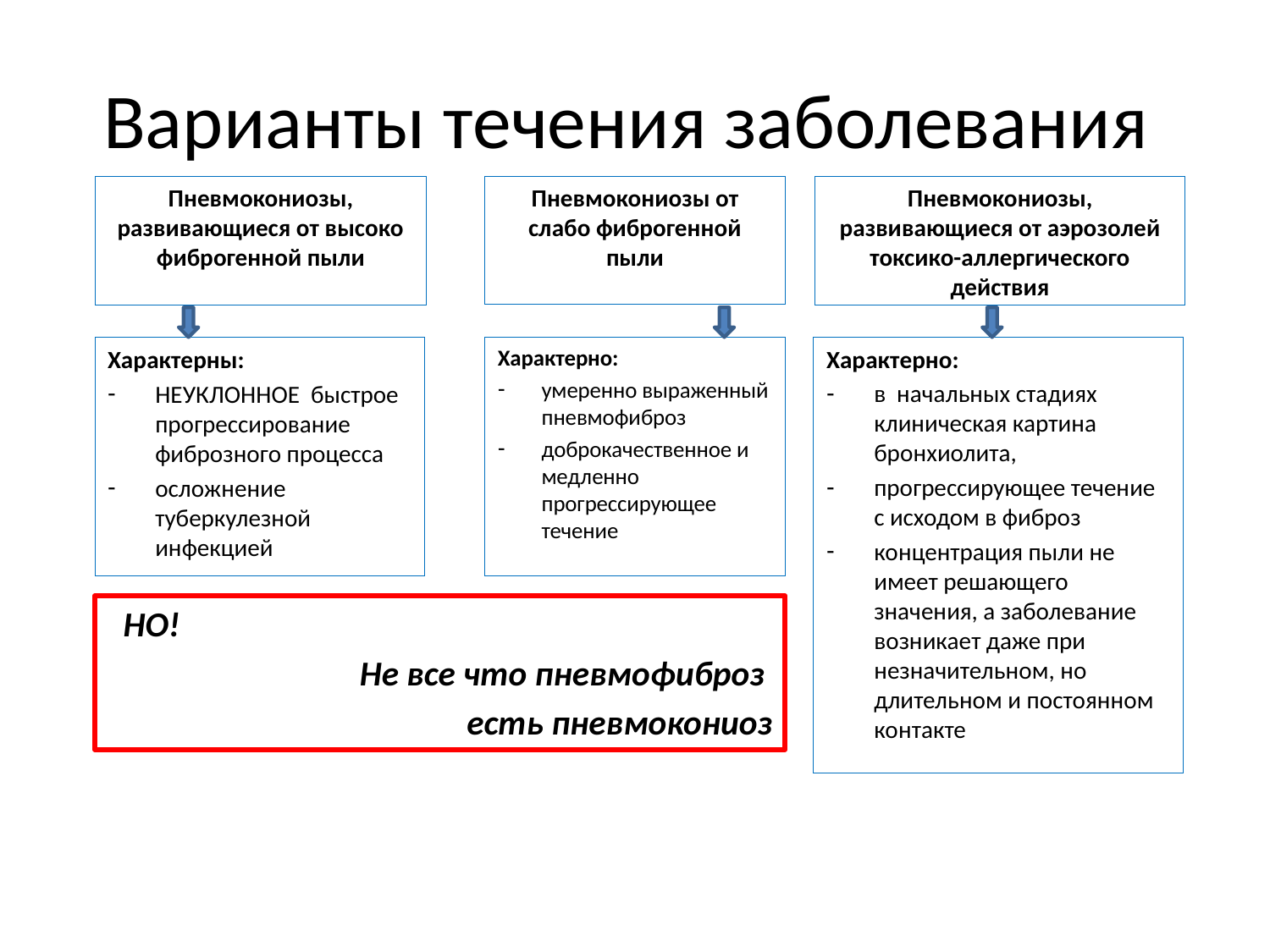

# Варианты течения заболевания
Пневмокониозы, развивающиеся от высоко фиброгенной пыли
Пневмокониозы от слабо фиброгенной пыли
Пневмокониозы, развивающиеся от аэрозолей токсико-аллергического действия

Характерны:
НЕУКЛОННОЕ  быстрое прогрессирование фиброзного процесса
осложнение туберкулезной инфекцией
Характерно:
умеренно выраженный пневмофиброз
доброкачественное и медленно прогрессирующее течение
Характерно:
в  начальных стадиях клиническая картина бронхиолита,
прогрессирующее течение с исходом в фиброз
концентрация пыли не имеет решающего значения, а заболевание возникает даже при незначительном, но длительном и постоянном контакте
  НО!
Не все что пневмофиброз
есть пневмокониоз